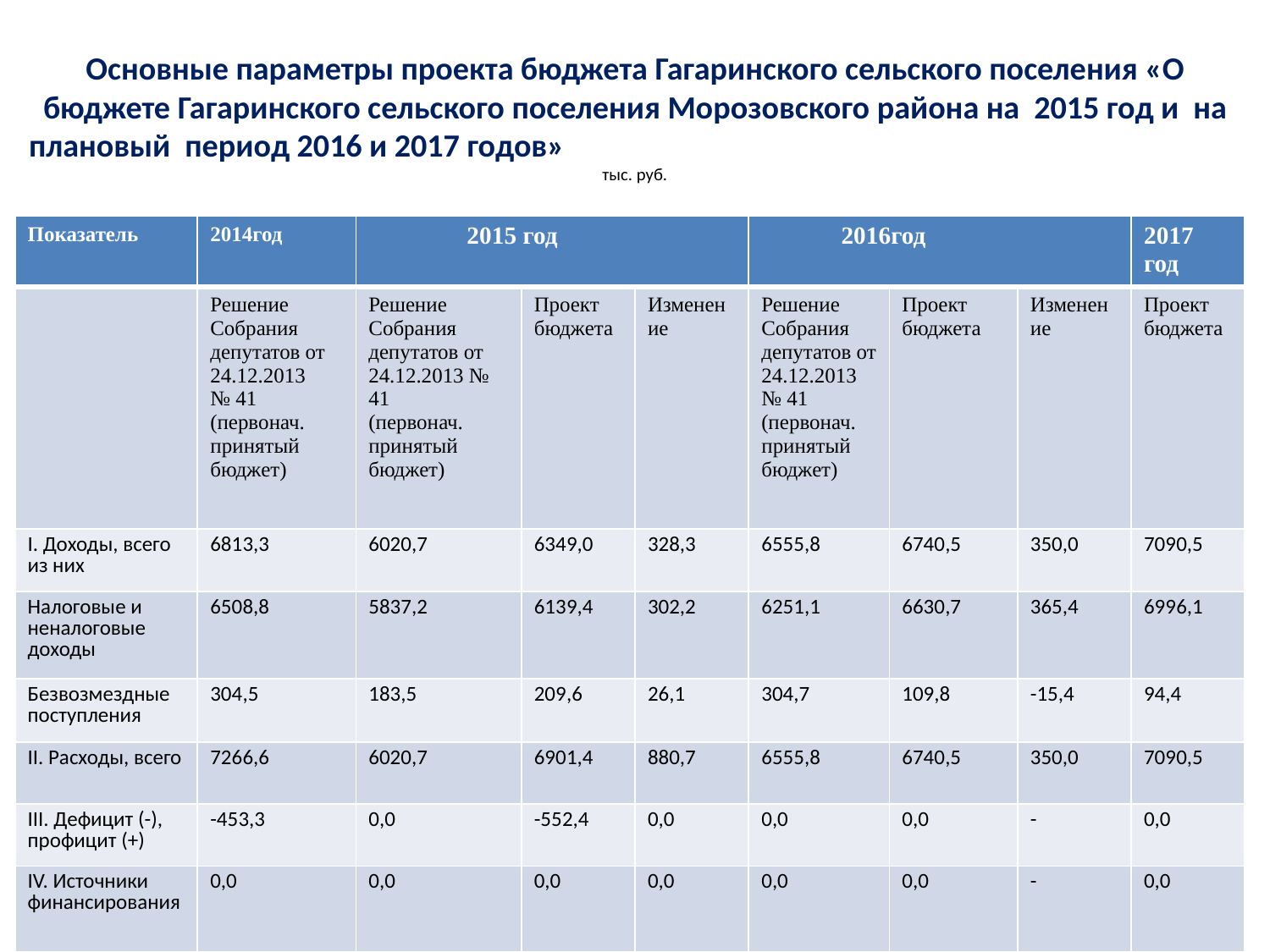

# Основные параметры проекта бюджета Гагаринского сельского поселения «О бюджете Гагаринского сельского поселения Морозовского района на  2015 год и  на плановый  период 2016 и 2017 годов»                                                                                               тыс. руб.
| Показатель | 2014год | 2015 год |  |  | 2016год |  |  | 2017 год |
| --- | --- | --- | --- | --- | --- | --- | --- | --- |
|  | Решение Собрания депутатов от 24.12.2013 № 41 (первонач. принятый бюджет) | Решение Собрания депутатов от 24.12.2013 № 41 (первонач. принятый бюджет) | Проект бюджета | Изменение | Решение Собрания депутатов от 24.12.2013№ 41 (первонач. принятый бюджет) | Проект бюджета | Изменение | Проект бюджета |
| I. Доходы, всего из них | 6813,3 | 6020,7 | 6349,0 | 328,3 | 6555,8 | 6740,5 | 350,0 | 7090,5 |
| Налоговые и неналоговые доходы | 6508,8 | 5837,2 | 6139,4 | 302,2 | 6251,1 | 6630,7 | 365,4 | 6996,1 |
| Безвозмездные поступления | 304,5 | 183,5 | 209,6 | 26,1 | 304,7 | 109,8 | -15,4 | 94,4 |
| II. Расходы, всего | 7266,6 | 6020,7 | 6901,4 | 880,7 | 6555,8 | 6740,5 | 350,0 | 7090,5 |
| III. Дефицит (-), профицит (+) | -453,3 | 0,0 | -552,4 | 0,0 | 0,0 | 0,0 | - | 0,0 |
| IV. Источники финансирования | 0,0 | 0,0 | 0,0 | 0,0 | 0,0 | 0,0 | - | 0,0 |